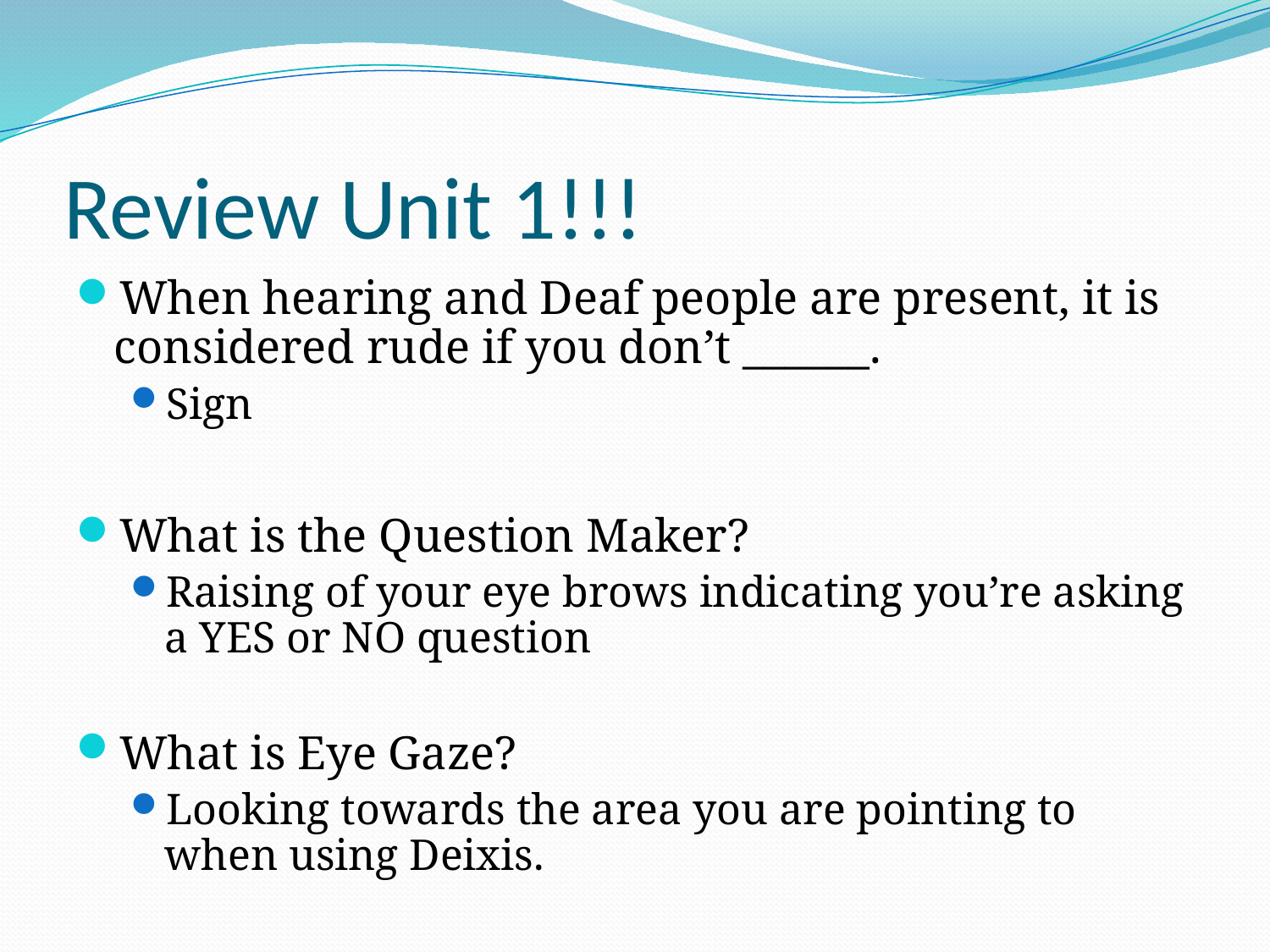

# Review Unit 1!!!
When hearing and Deaf people are present, it is considered rude if you don’t ______.
Sign

What is the Question Maker?
Raising of your eye brows indicating you’re asking a YES or NO question

What is Eye Gaze?
Looking towards the area you are pointing to when using Deixis.